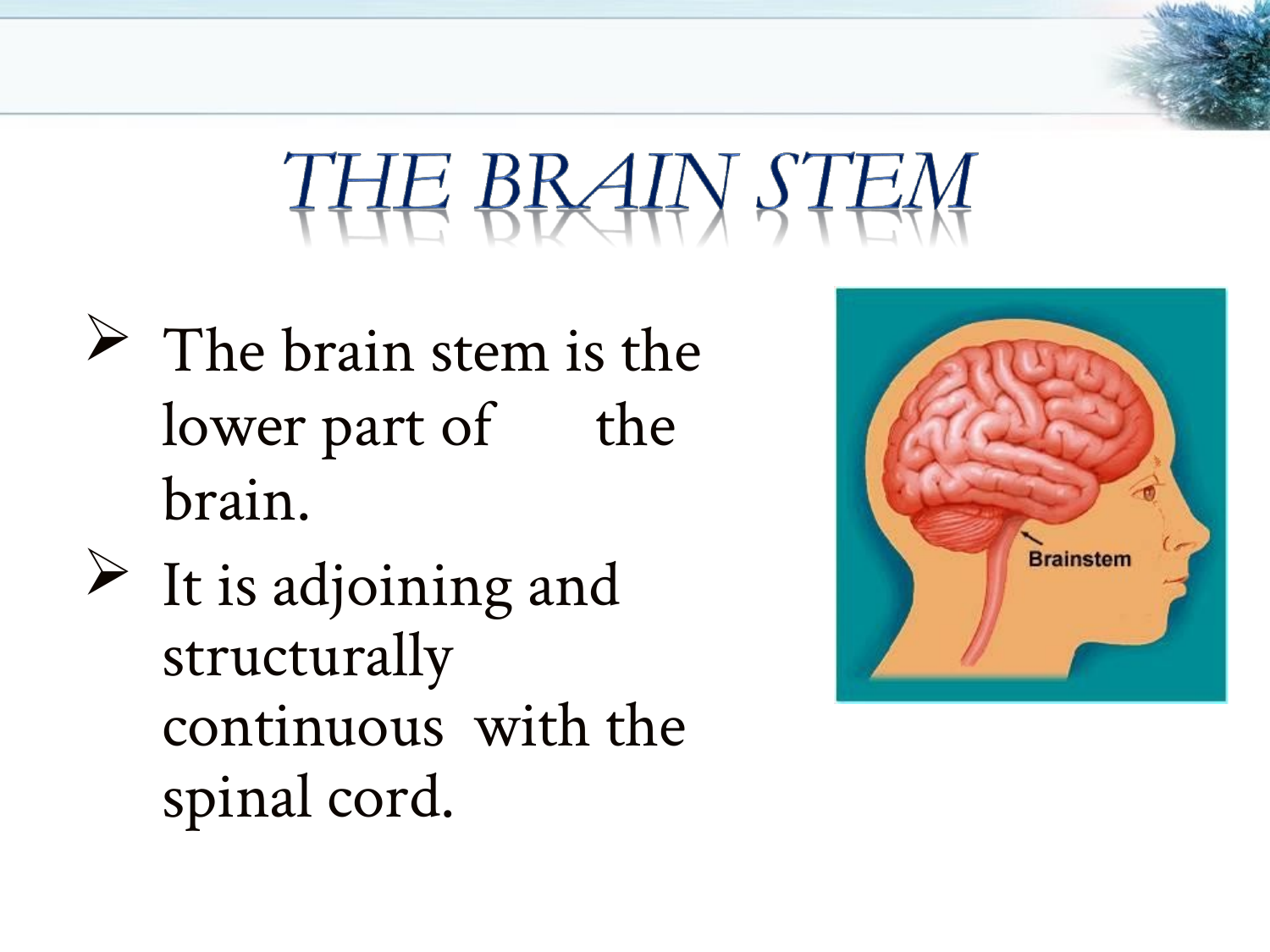

The brain stem is the
lower part of	the brain.
It is adjoining and  structurally continuous  with the spinal cord.